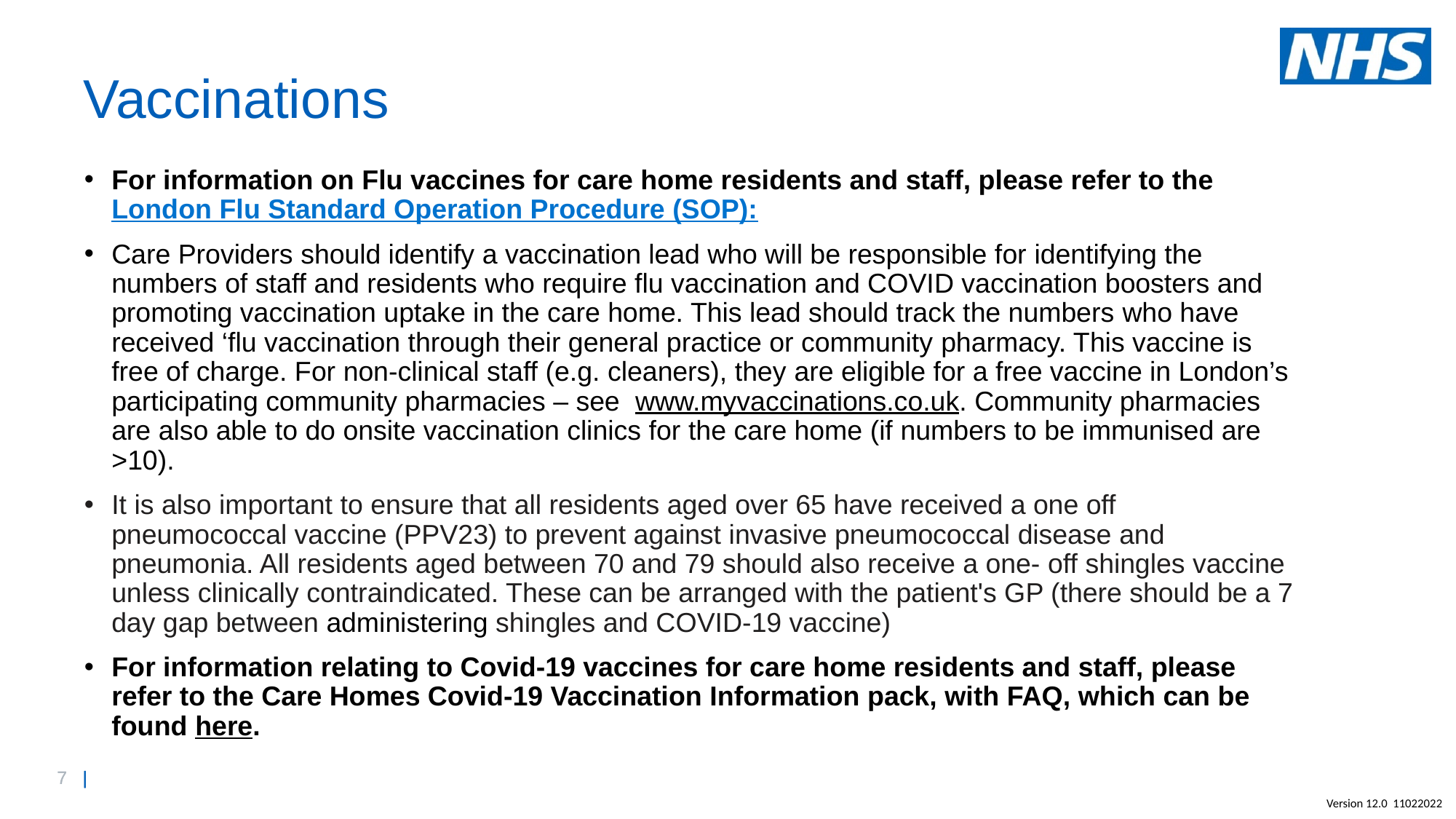

# Vaccinations
For information on Flu vaccines for care home residents and staff, please refer to the London Flu Standard Operation Procedure (SOP):
Care Providers should identify a vaccination lead who will be responsible for identifying the numbers of staff and residents who require flu vaccination and COVID vaccination boosters and promoting vaccination uptake in the care home. This lead should track the numbers who have received ‘flu vaccination through their general practice or community pharmacy. This vaccine is free of charge. For non-clinical staff (e.g. cleaners), they are eligible for a free vaccine in London’s participating community pharmacies – see  www.myvaccinations.co.uk. Community pharmacies are also able to do onsite vaccination clinics for the care home (if numbers to be immunised are >10).
It is also important to ensure that all residents aged over 65 have received a one off pneumococcal vaccine (PPV23) to prevent against invasive pneumococcal disease and pneumonia. All residents aged between 70 and 79 should also receive a one- off shingles vaccine unless clinically contraindicated. These can be arranged with the patient's GP (there should be a 7 day gap between administering shingles and COVID-19 vaccine)
For information relating to Covid-19 vaccines for care home residents and staff, please refer to the Care Homes Covid-19 Vaccination Information pack, with FAQ, which can be found here.
Version 12.0  11022022